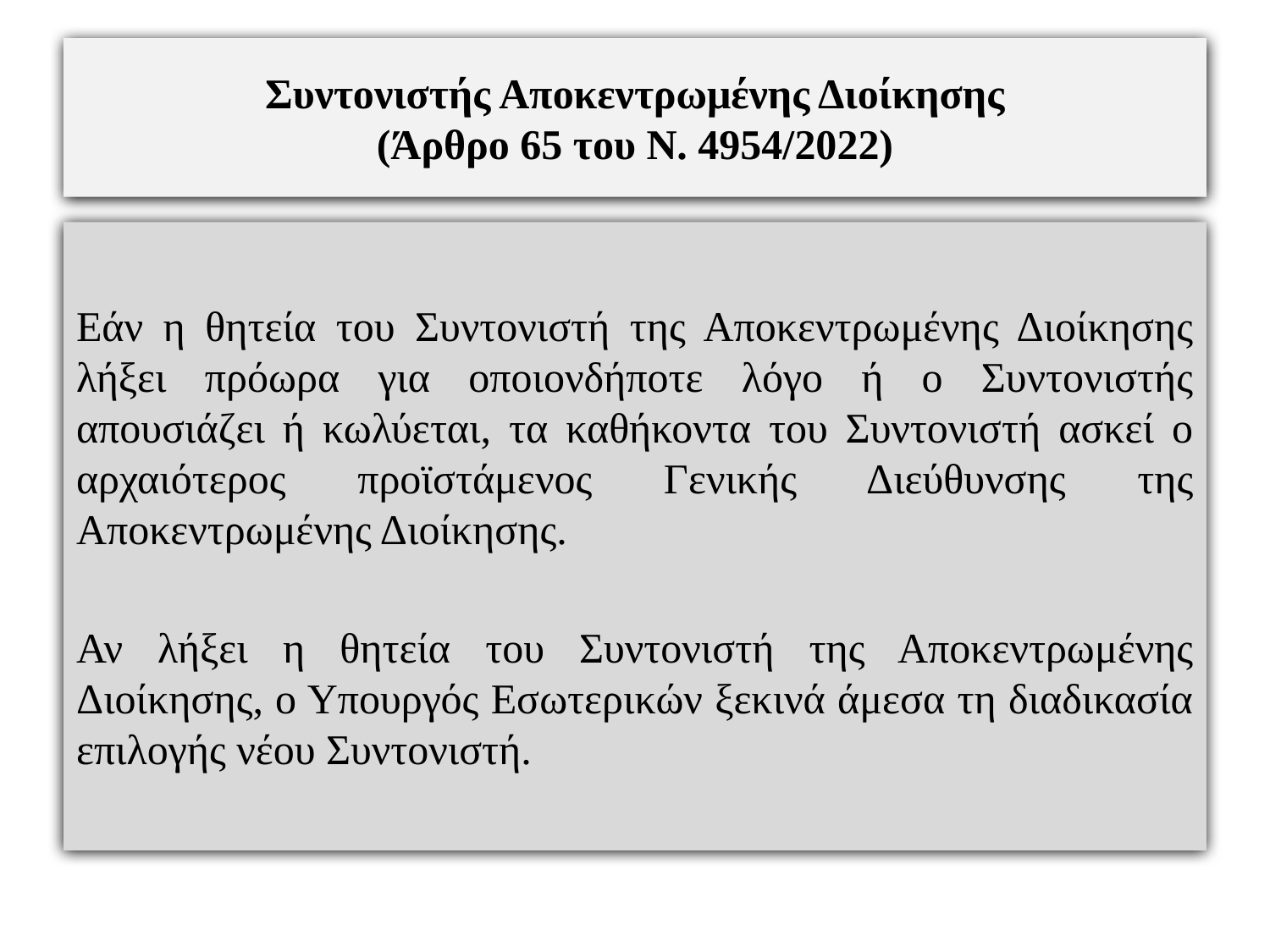

# Συντονιστής Αποκεντρωμένης Διοίκησης (Άρθρο 65 του Ν. 4954/2022)
Εάν η θητεία του Συντονιστή της Αποκεντρωμένης Διοίκησης λήξει πρόωρα για οποιονδήποτε λόγο ή ο Συντονιστής απουσιάζει ή κωλύεται, τα καθήκοντα του Συντονιστή ασκεί ο αρχαιότερος προϊστάμενος Γενικής Διεύθυνσης της Αποκεντρωμένης Διοίκησης.

Αν λήξει η θητεία του Συντονιστή της Αποκεντρωμένης Διοίκησης, ο Υπουργός Εσωτερικών ξεκινά άμεσα τη διαδικασία επιλογής νέου Συντονιστή.